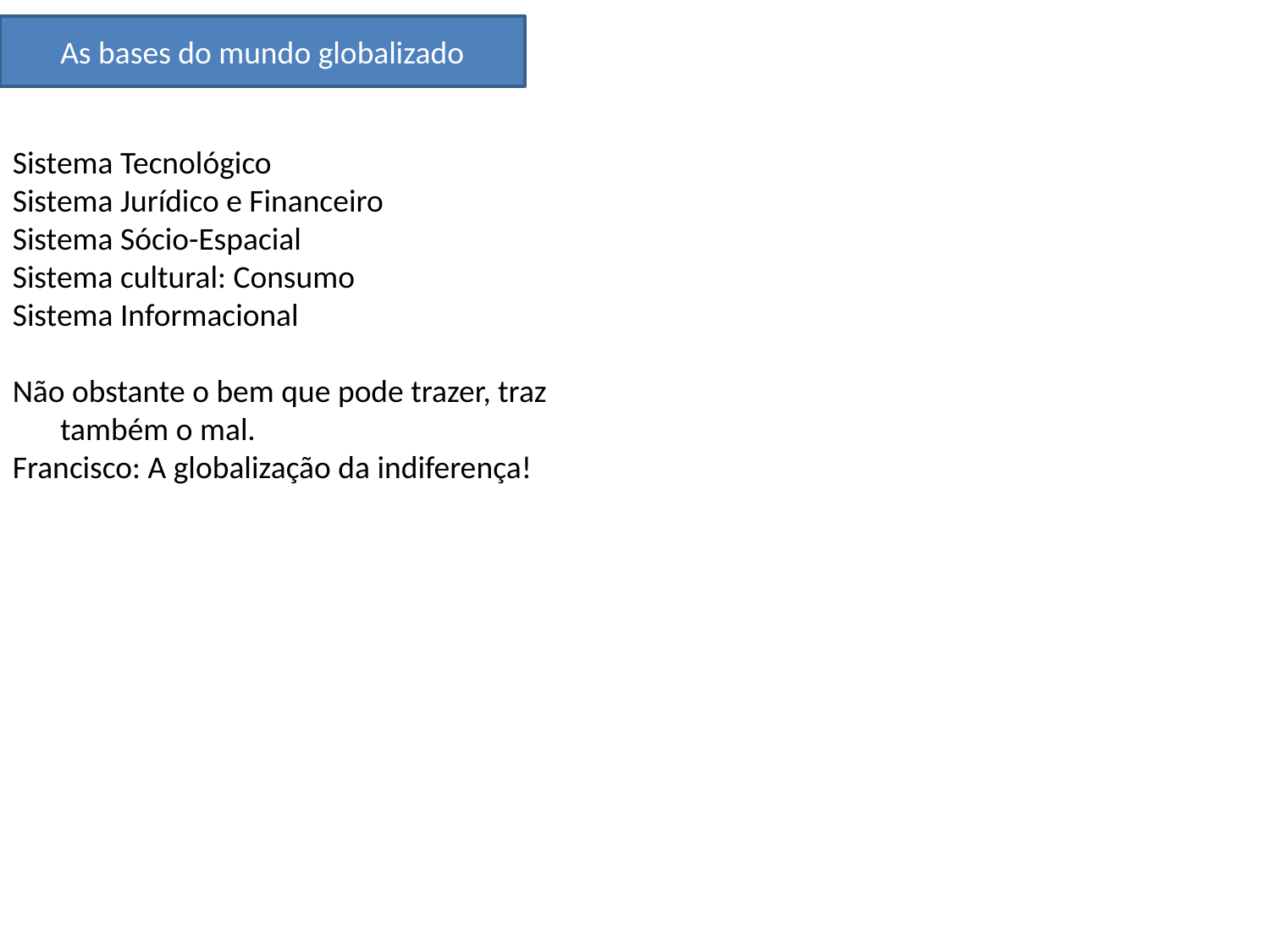

As bases do mundo globalizado
Sistema Tecnológico
Sistema Jurídico e Financeiro
Sistema Sócio-Espacial
Sistema cultural: Consumo
Sistema Informacional

Não obstante o bem que pode trazer, traz também o mal.
Francisco: A globalização da indiferença!